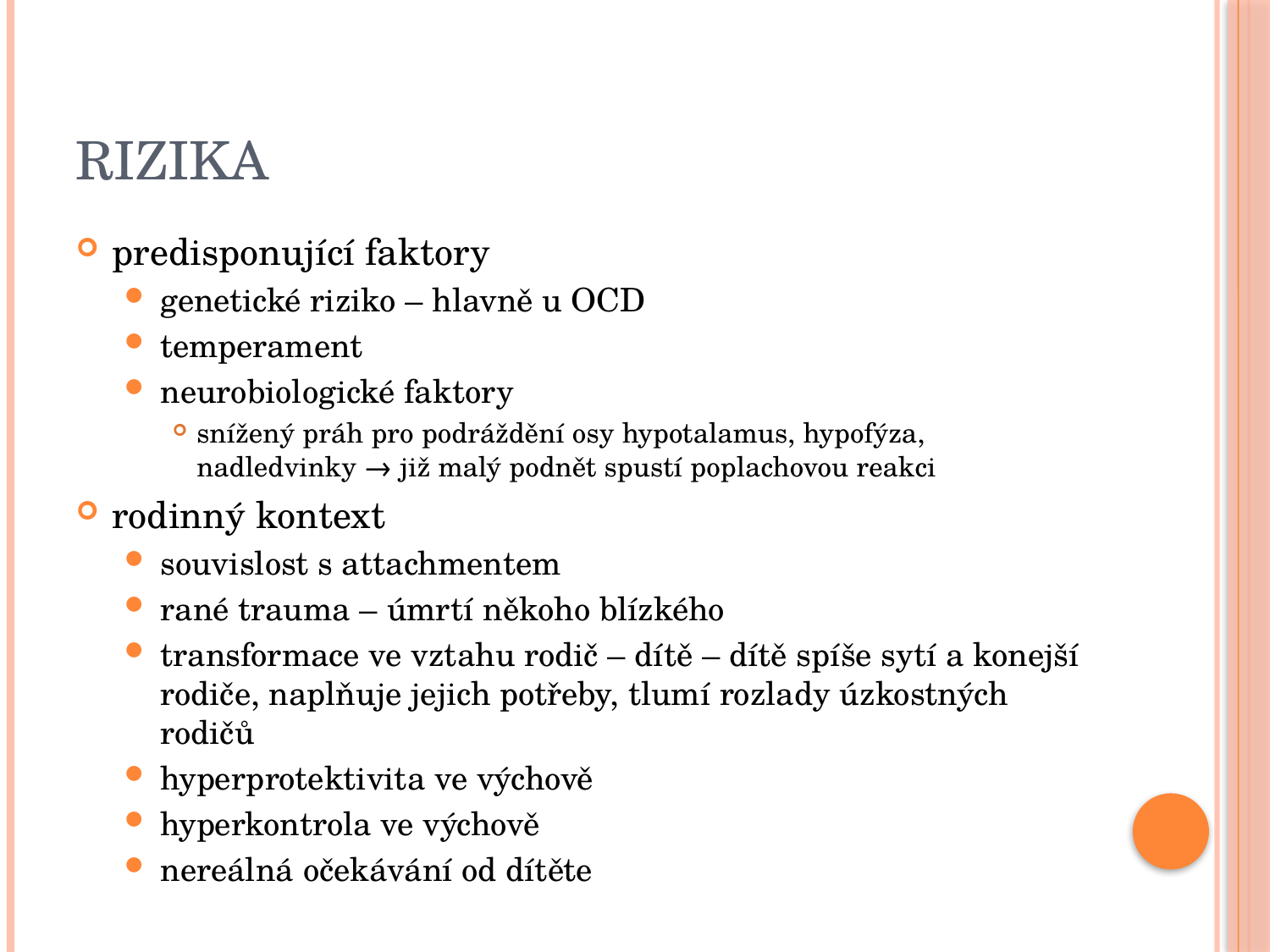

# Rizika
predisponující faktory
genetické riziko – hlavně u OCD
temperament
neurobiologické faktory
snížený práh pro podráždění osy hypotalamus, hypofýza, nadledvinky → již malý podnět spustí poplachovou reakci
rodinný kontext
souvislost s attachmentem
rané trauma – úmrtí někoho blízkého
transformace ve vztahu rodič – dítě – dítě spíše sytí a konejší rodiče, naplňuje jejich potřeby, tlumí rozlady úzkostných rodičů
hyperprotektivita ve výchově
hyperkontrola ve výchově
nereálná očekávání od dítěte